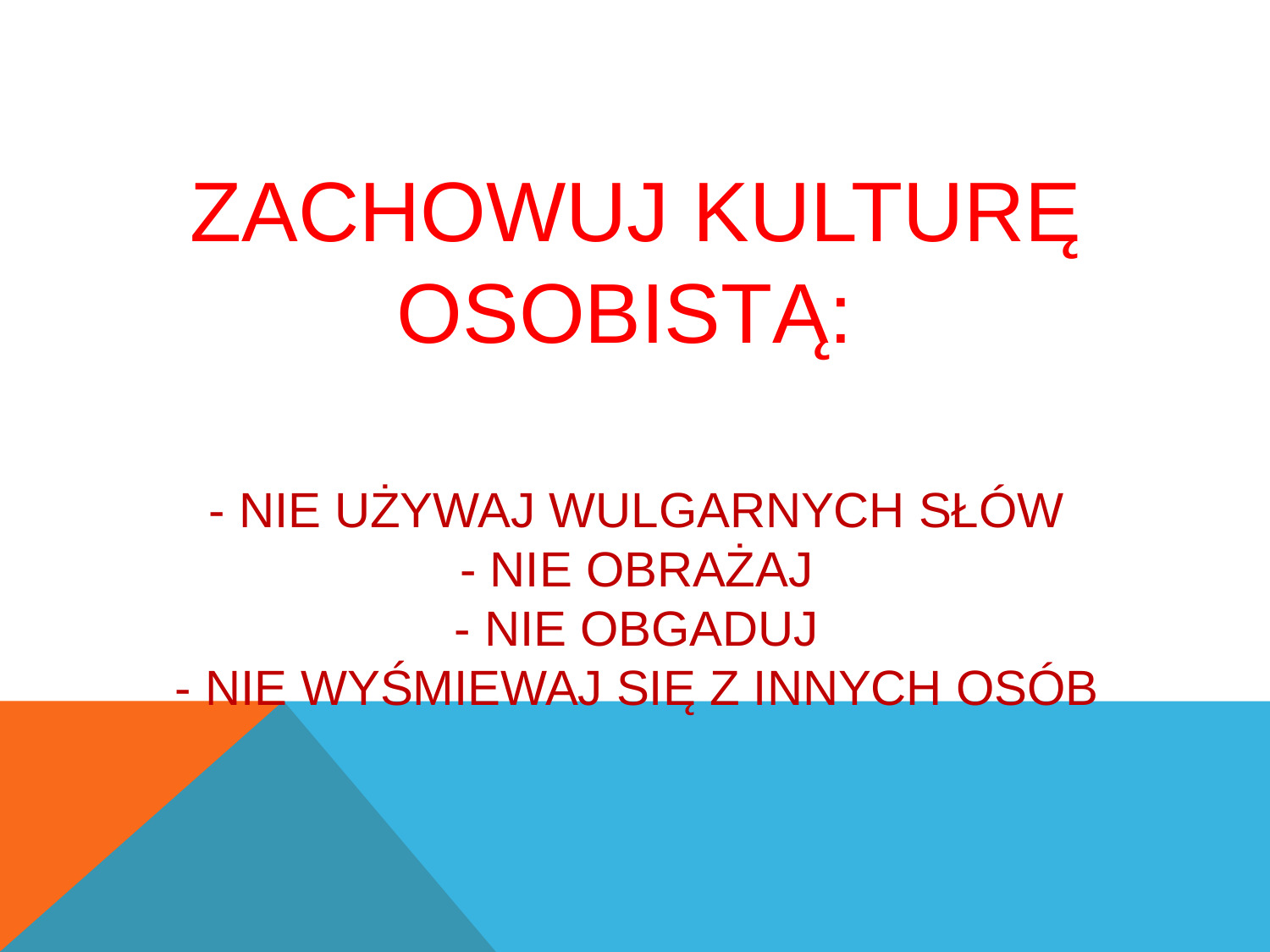

# ZACHOWUJ KULTURĘ OSOBISTĄ: - nie używaj wulgarnych słów - nie obrażaj - nie obgaduj - nie wyśmiewaj się z innych osób